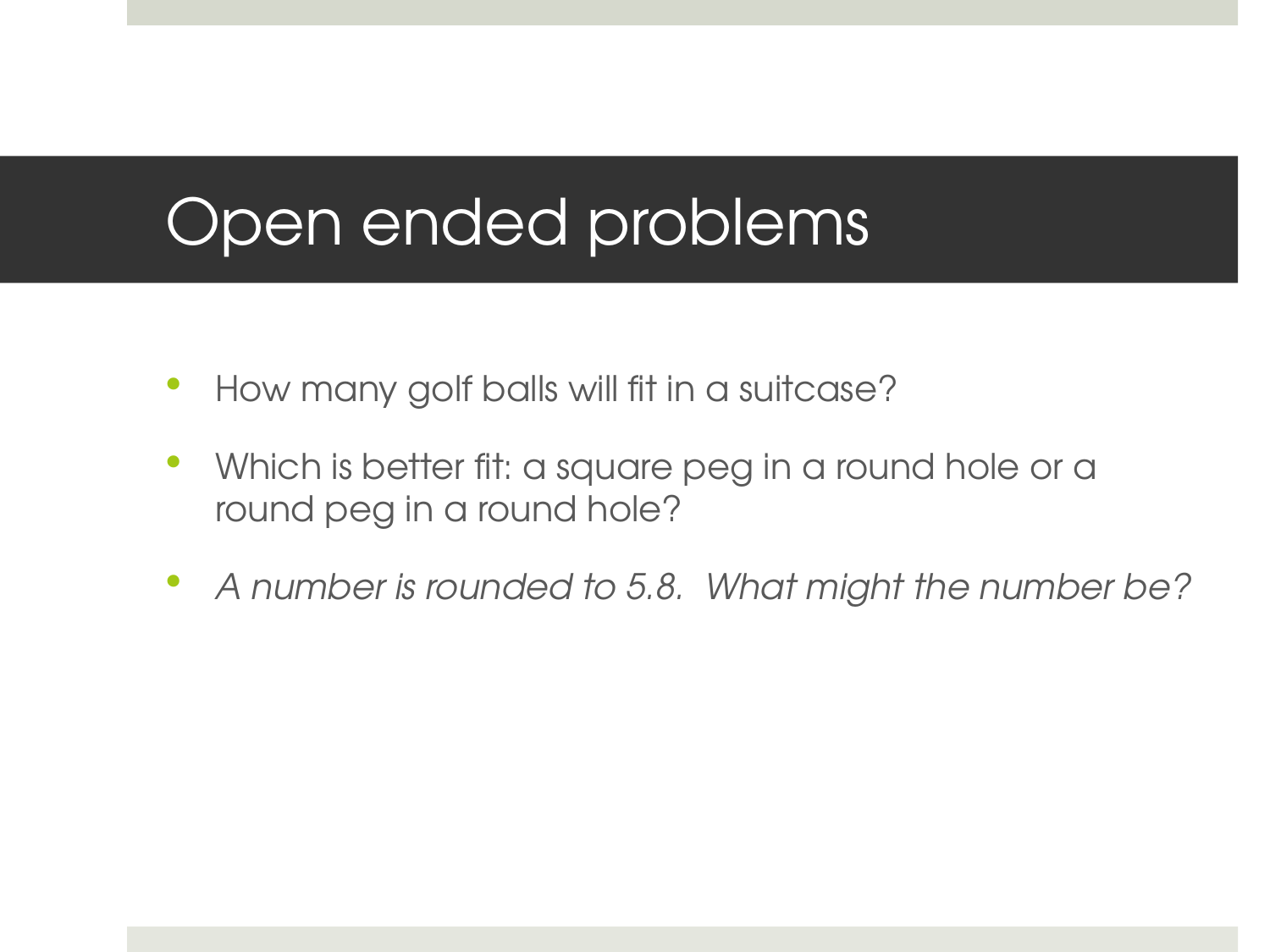

# Open ended problems
How many golf balls will fit in a suitcase?
Which is better fit: a square peg in a round hole or a round peg in a round hole?
A number is rounded to 5.8.  What might the number be?